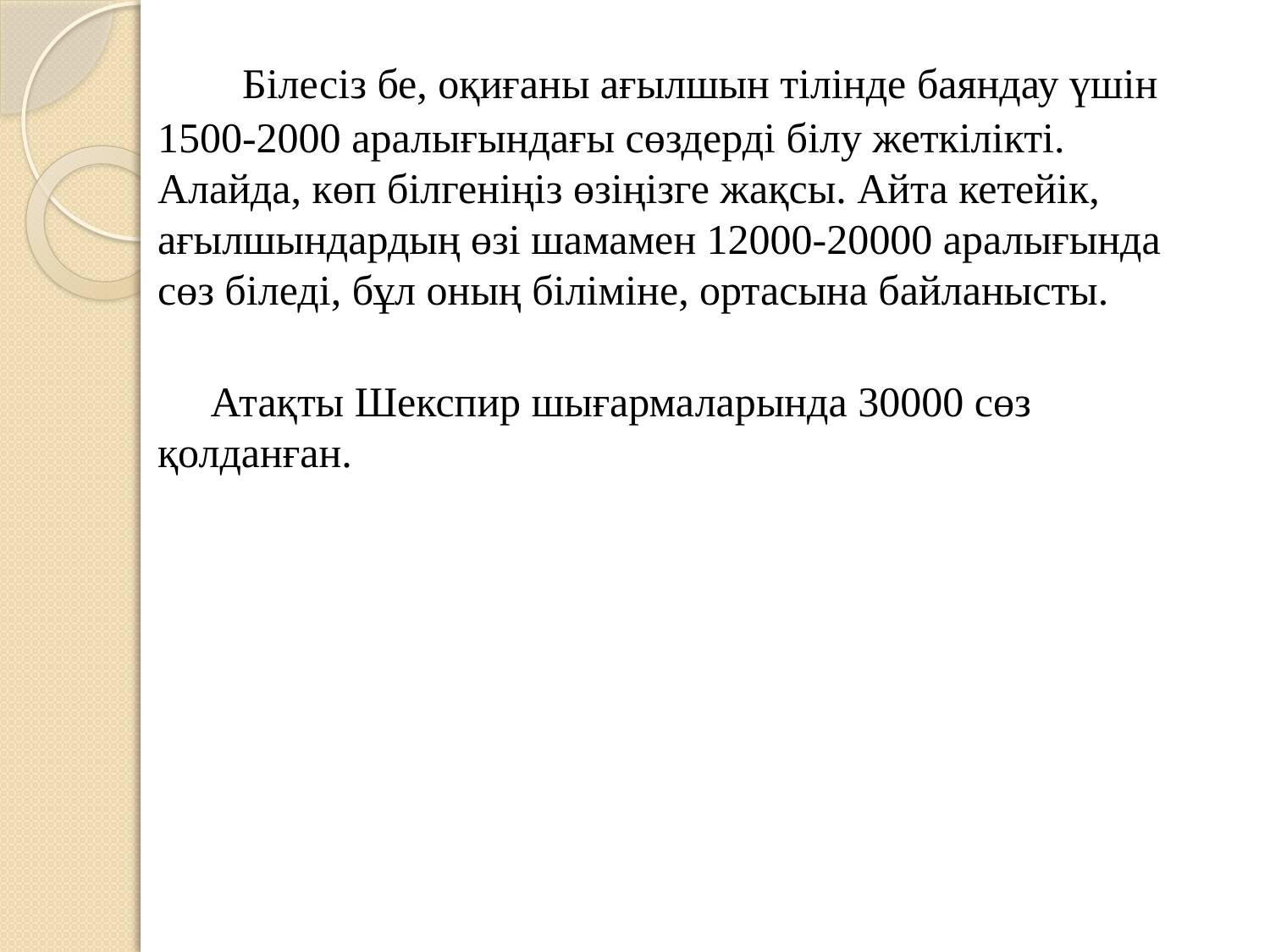

Білесіз бе, оқиғаны ағылшын тілінде баяндау үшін 1500-2000 аралығындағы сөздерді білу жеткілікті. Алайда, көп білгеніңіз өзіңізге жақсы. Айта кетейік, ағылшындардың өзі шамамен 12000-20000 аралығында сөз біледі, бұл оның біліміне, ортасына байланысты.
     Атақты Шекспир шығармаларында 30000 сөз қолданған.